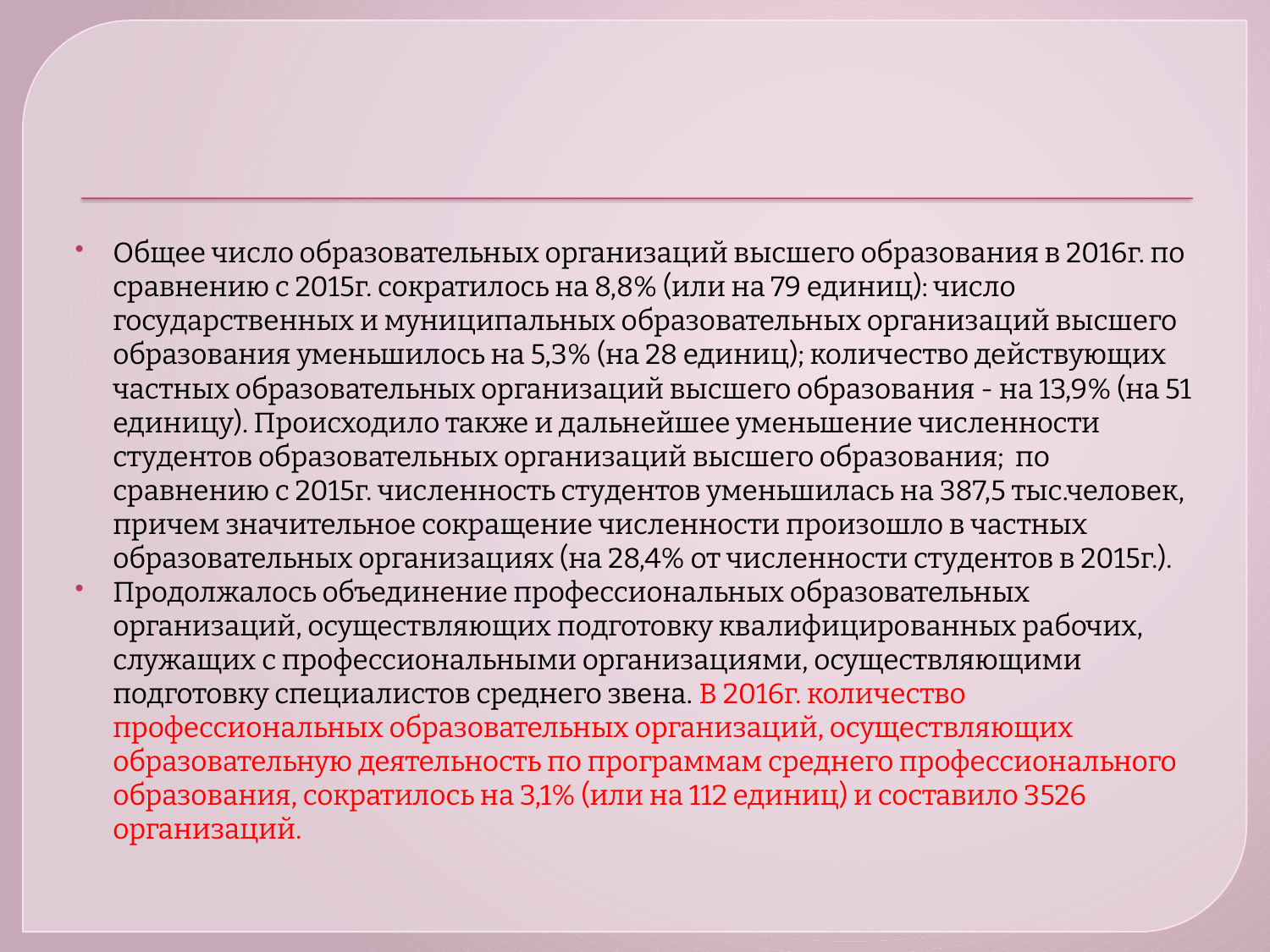

#
Общее число образовательных организаций высшего образования в 2016г. по сравнению с 2015г. сократилось на 8,8% (или на 79 единиц): число государственных и муниципальных образовательных организаций высшего образования уменьшилось на 5,3% (на 28 единиц); количество действующих частных образовательных организаций высшего образования - на 13,9% (на 51 единицу). Происходило также и дальнейшее уменьшение численности студентов образовательных организаций высшего образования;  по сравнению с 2015г. численность студентов уменьшилась на 387,5 тыс.человек, причем значительное сокращение численности произошло в частных образовательных организациях (на 28,4% от численности студентов в 2015г.).
Продолжалось объединение профессиональных образовательных организаций, осуществляющих подготовку квалифицированных рабочих, служащих с профессиональными организациями, осуществляющими подготовку специалистов среднего звена. В 2016г. количество профессиональных образовательных организаций, осуществляющих образовательную деятельность по программам среднего профессионального образования, сократилось на 3,1% (или на 112 единиц) и составило 3526 организаций.